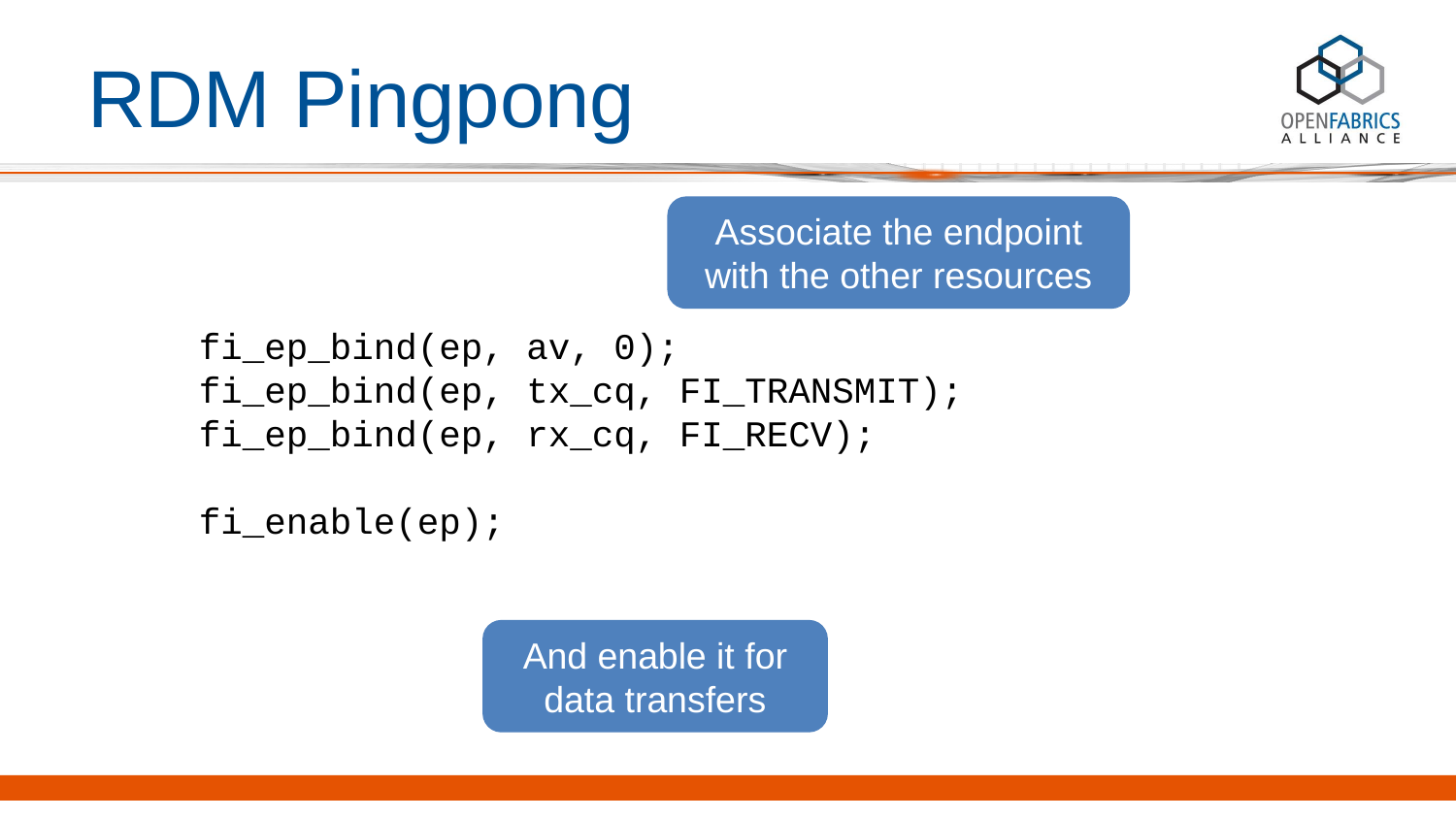

# RDM Pingpong
Associate the endpoint with the other resources
    fi_ep_bind(ep, av, 0);
    fi_ep_bind(ep, tx_cq, FI_TRANSMIT);
    fi_ep_bind(ep, rx_cq, FI_RECV);

    fi_enable(ep);
And enable it for data transfers